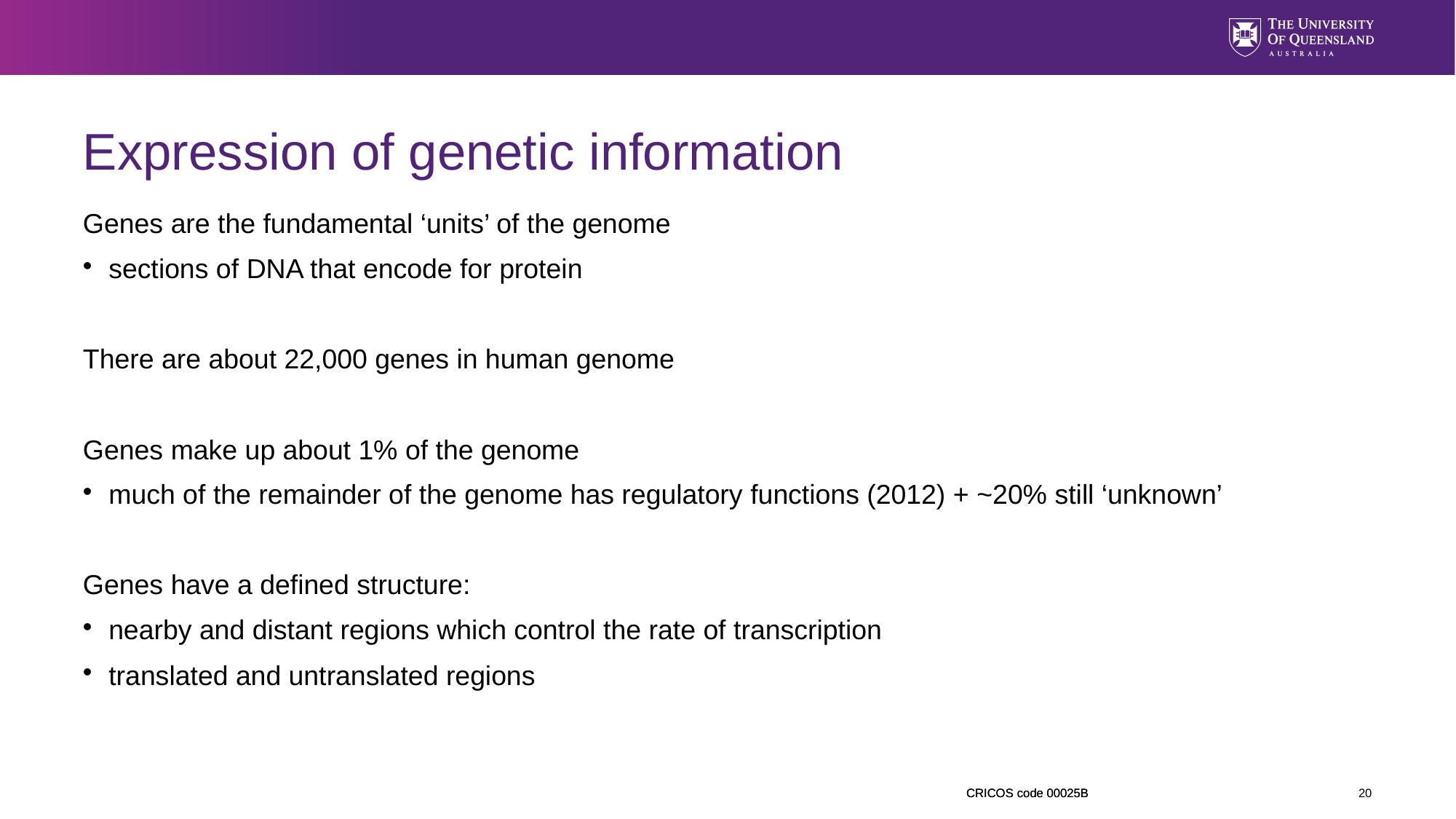

Expression of genetic information
Genes are the fundamental ‘units’ of the genome
sections of DNA that encode for protein

There are about 22,000 genes in human genome

Genes make up about 1% of the genome
much of the remainder of the genome has regulatory functions (2012) + ~20% still ‘unknown’

Genes have a defined structure:
nearby and distant regions which control the rate of transcription
translated and untranslated regions

20